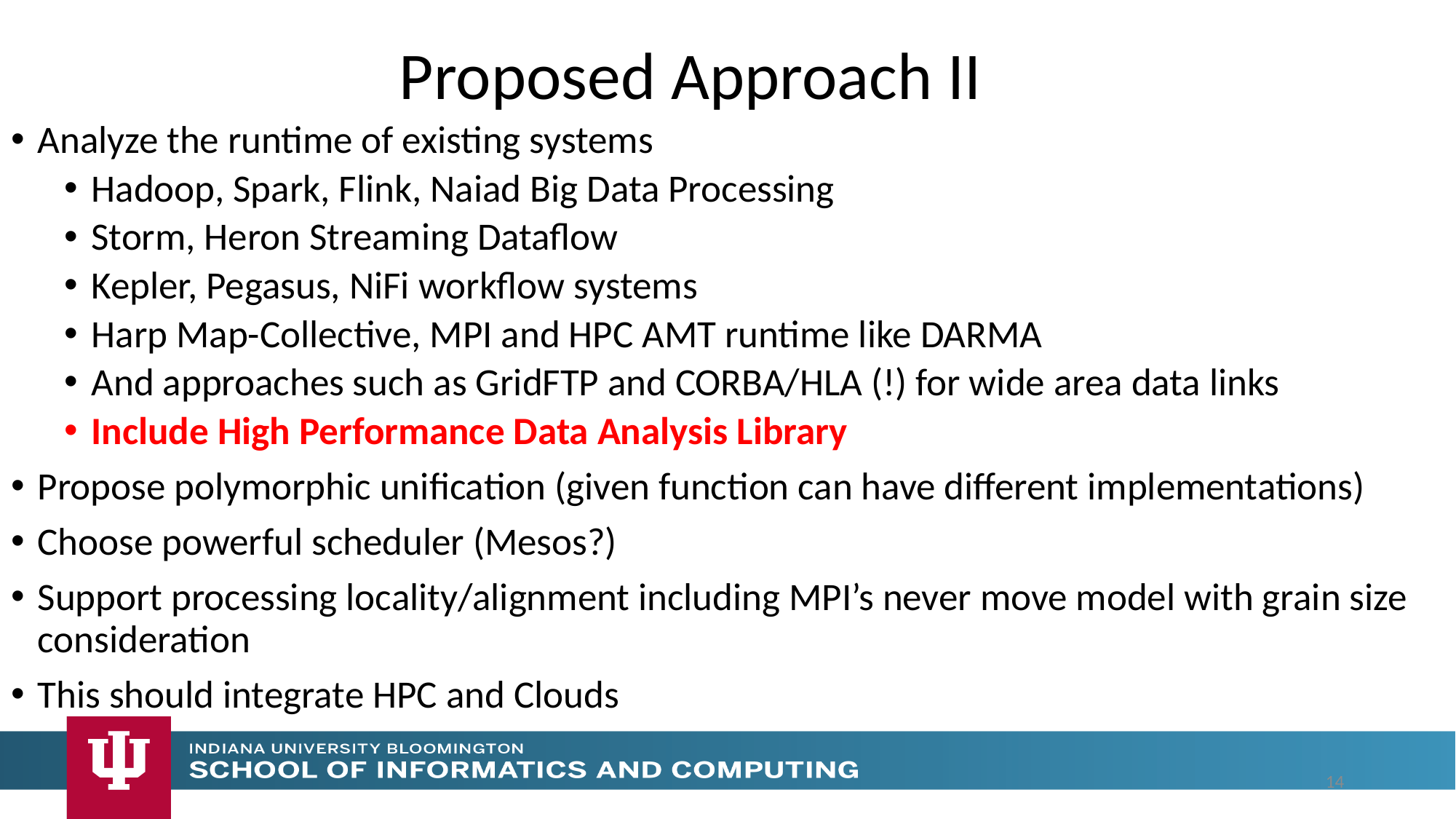

# Proposed Approach II
Analyze the runtime of existing systems
Hadoop, Spark, Flink, Naiad Big Data Processing
Storm, Heron Streaming Dataflow
Kepler, Pegasus, NiFi workflow systems
Harp Map-Collective, MPI and HPC AMT runtime like DARMA
And approaches such as GridFTP and CORBA/HLA (!) for wide area data links
Include High Performance Data Analysis Library
Propose polymorphic unification (given function can have different implementations)
Choose powerful scheduler (Mesos?)
Support processing locality/alignment including MPI’s never move model with grain size consideration
This should integrate HPC and Clouds

14